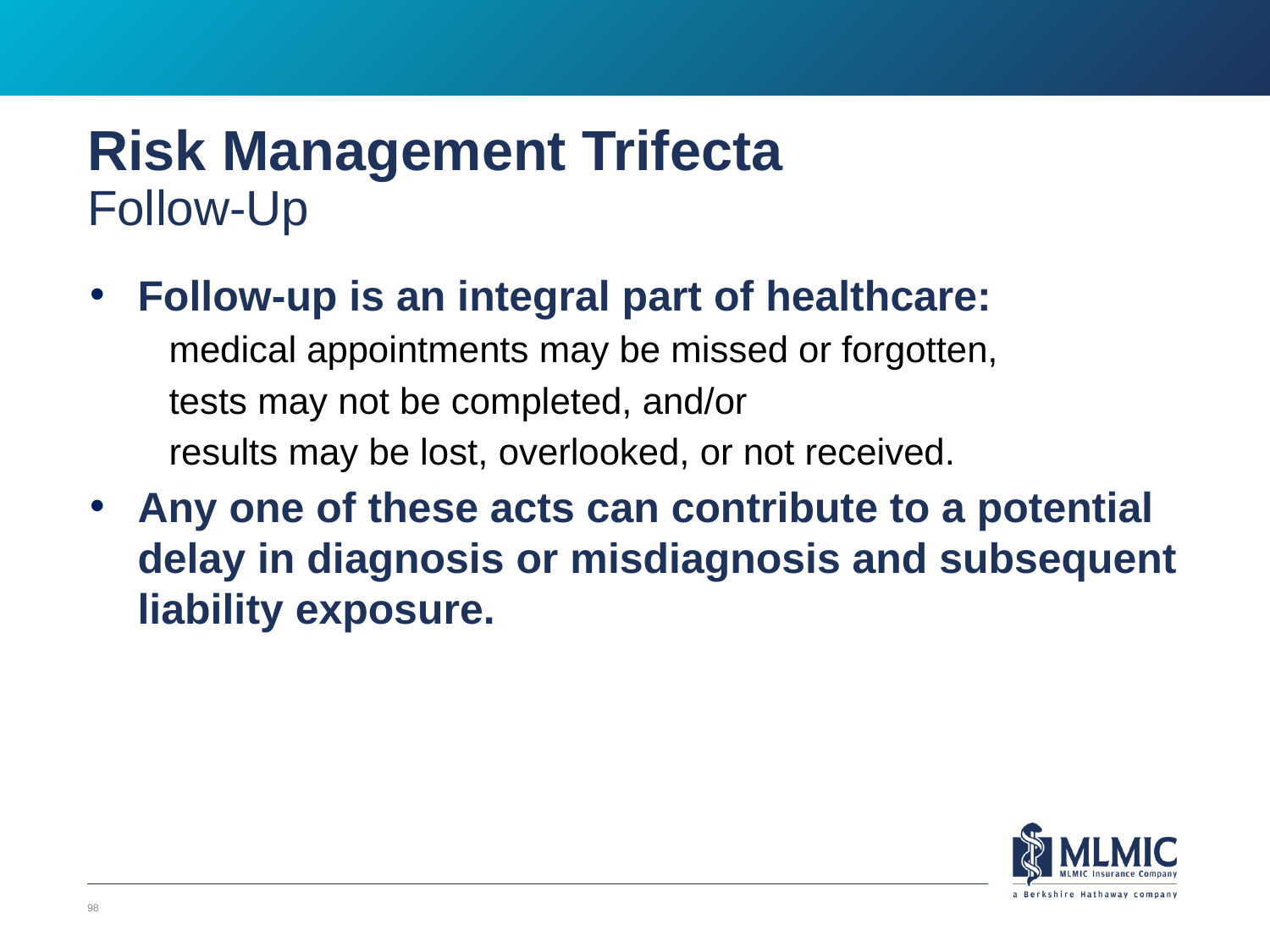

# Risk Management Trifecta Follow-Up
Follow-up is an integral part of healthcare:
medical appointments may be missed or forgotten,
tests may not be completed, and/or
results may be lost, overlooked, or not received.
Any one of these acts can contribute to a potential delay in diagnosis or misdiagnosis and subsequent liability exposure.
98